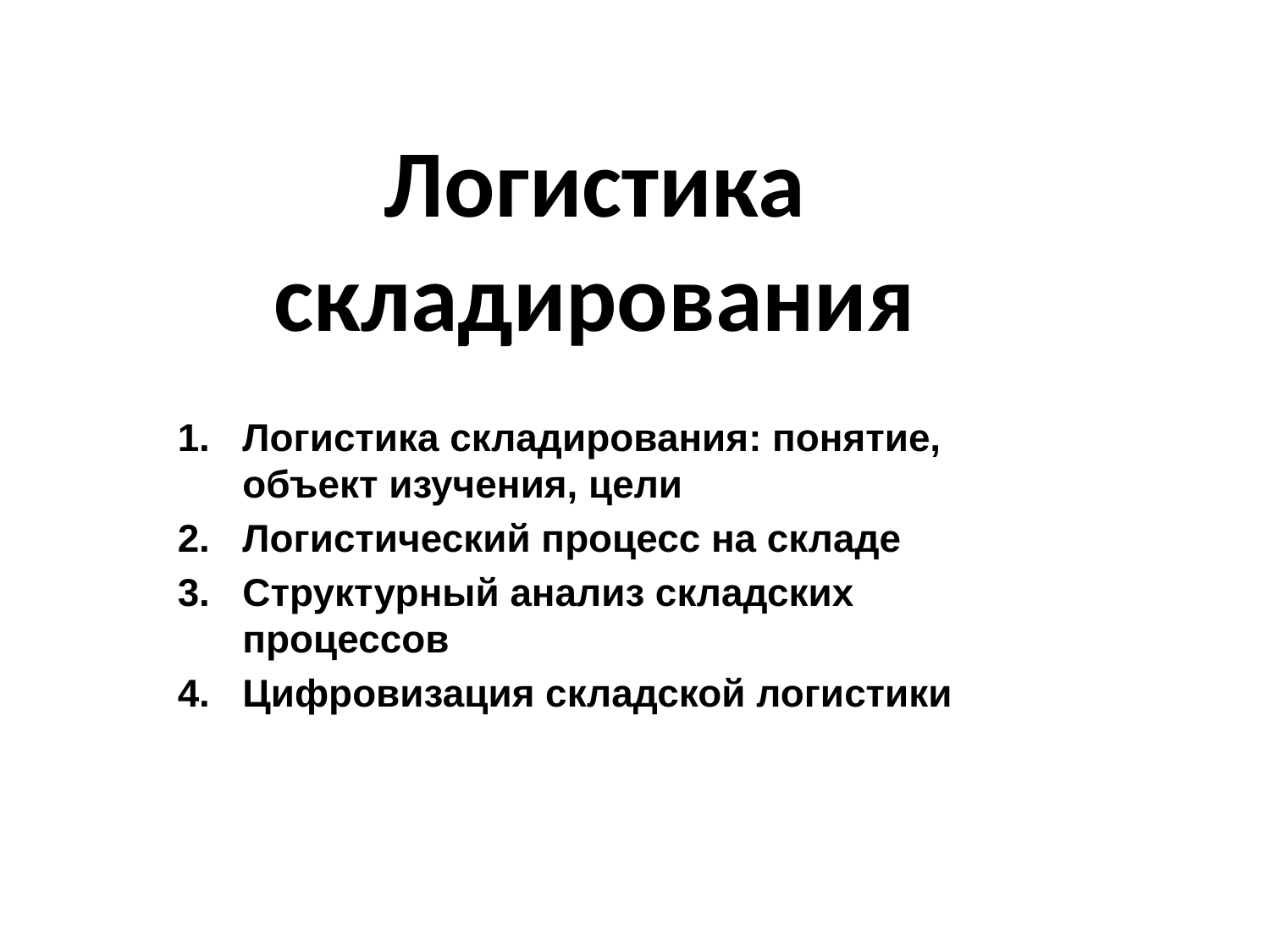

# Логистика складирования
Логистика складирования: понятие, объект изучения, цели
Логистический процесс на складе
Структурный анализ складских процессов
Цифровизация складской логистики